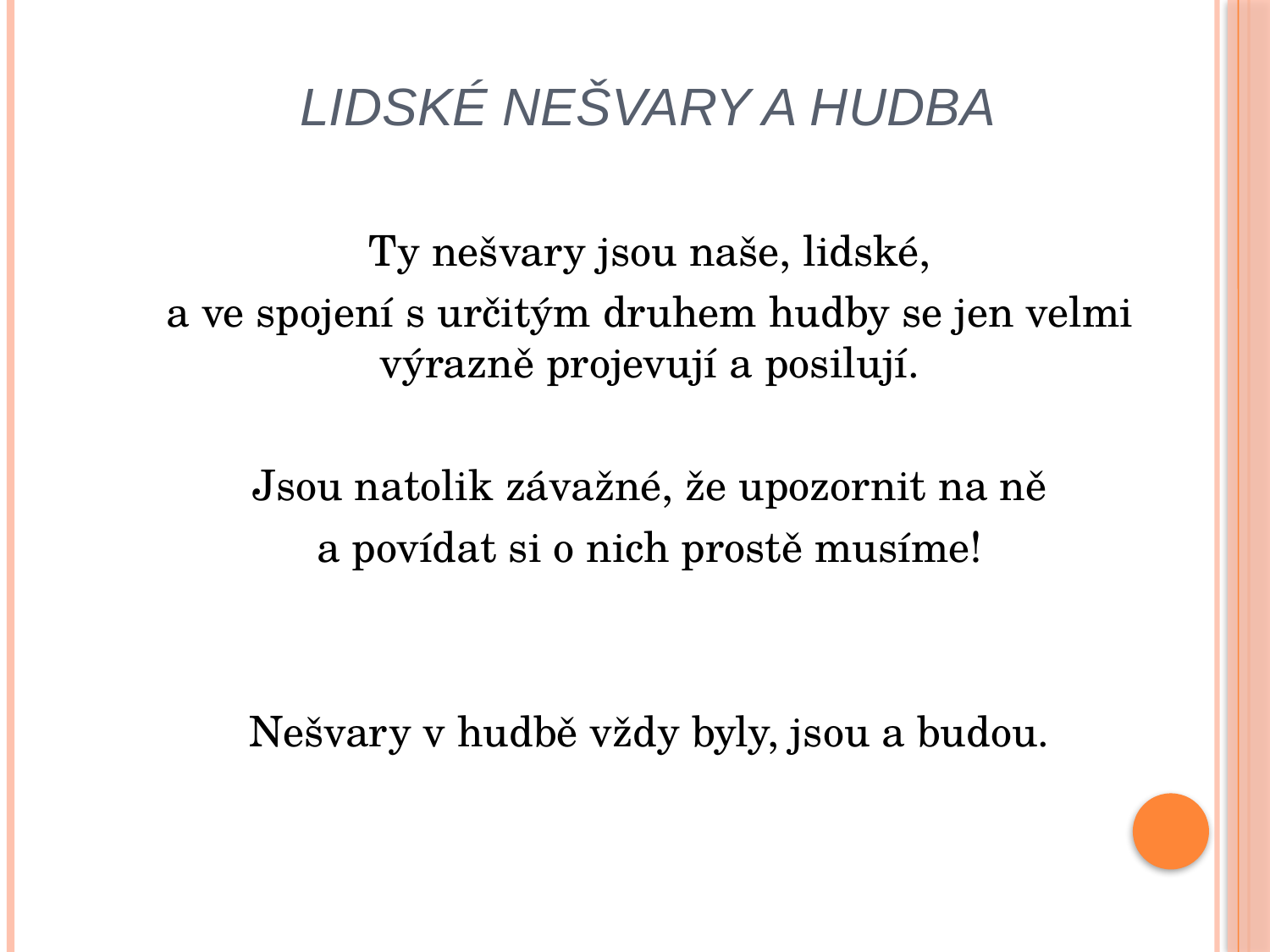

# Lidské nešvary a hudba

Ty nešvary jsou naše, lidské,
a ve spojení s určitým druhem hudby se jen velmi
výrazně projevují a posilují.

Jsou natolik závažné, že upozornit na ně
a povídat si o nich prostě musíme!

Nešvary v hudbě vždy byly, jsou a budou.